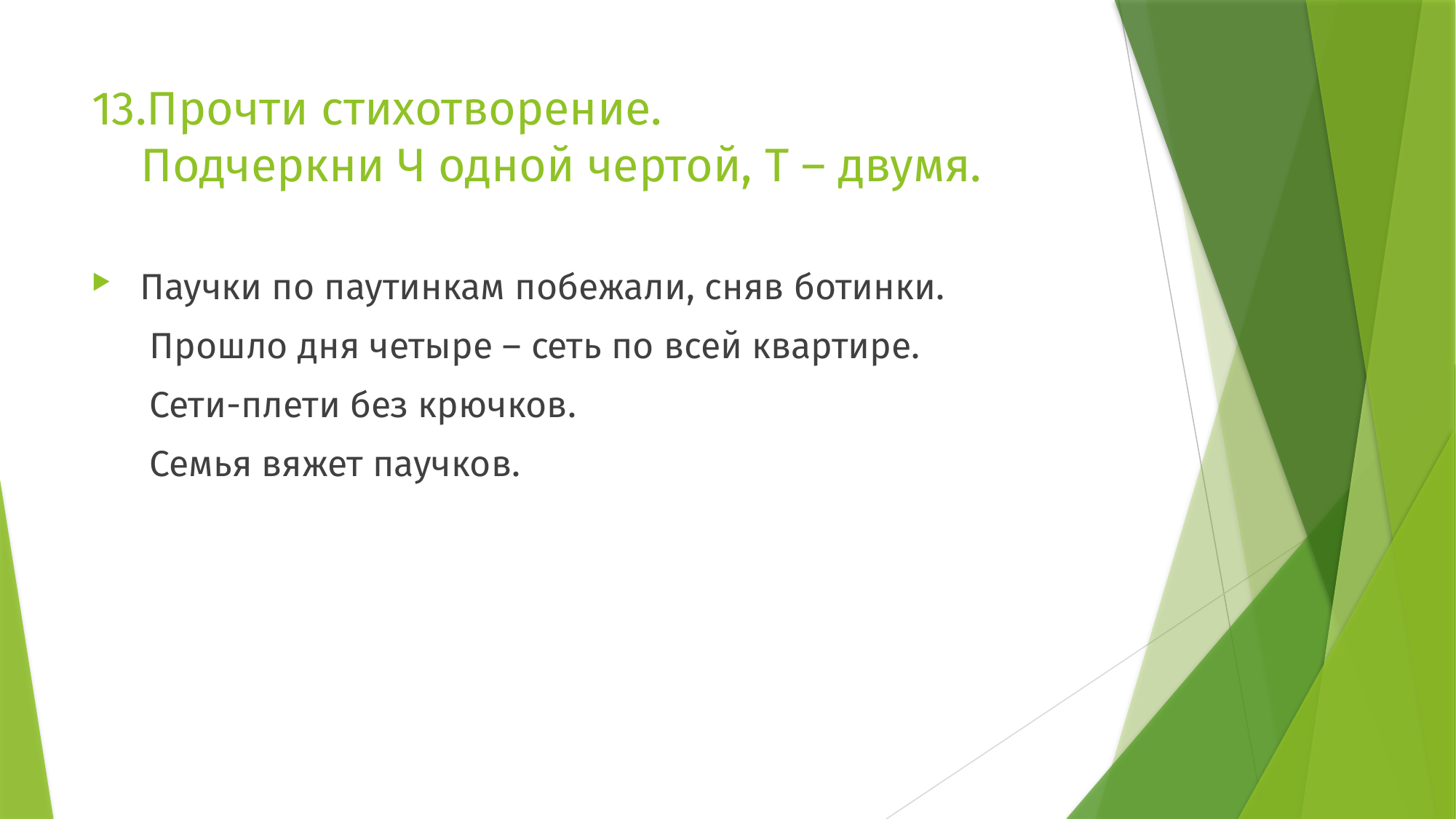

# 13.Прочти стихотворение. Подчеркни Ч одной чертой, Т – двумя.
 Паучки по паутинкам побежали, сняв ботинки.
      Прошло дня четыре – сеть по всей квартире.
      Сети-плети без крючков.
      Семья вяжет паучков.